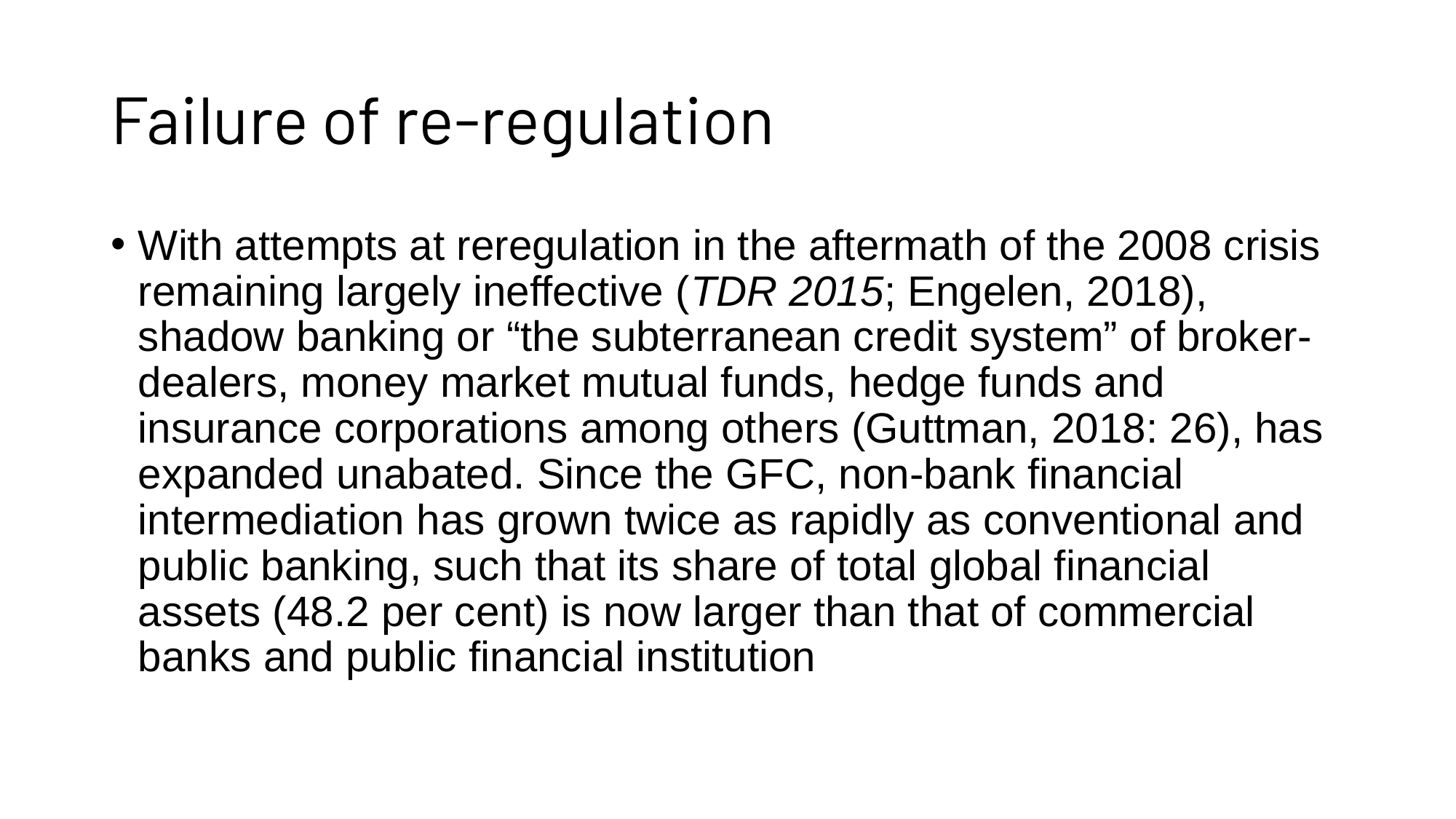

# Failure of re-regulation
With attempts at reregulation in the aftermath of the 2008 crisis remaining largely ineffective (TDR 2015; Engelen, 2018), shadow banking or “the subterranean credit system” of broker-dealers, money market mutual funds, hedge funds and insurance corporations among others (Guttman, 2018: 26), has expanded unabated. Since the GFC, non-bank financial intermediation has grown twice as rapidly as conventional and public banking, such that its share of total global financial assets (48.2 per cent) is now larger than that of commercial banks and public financial institution